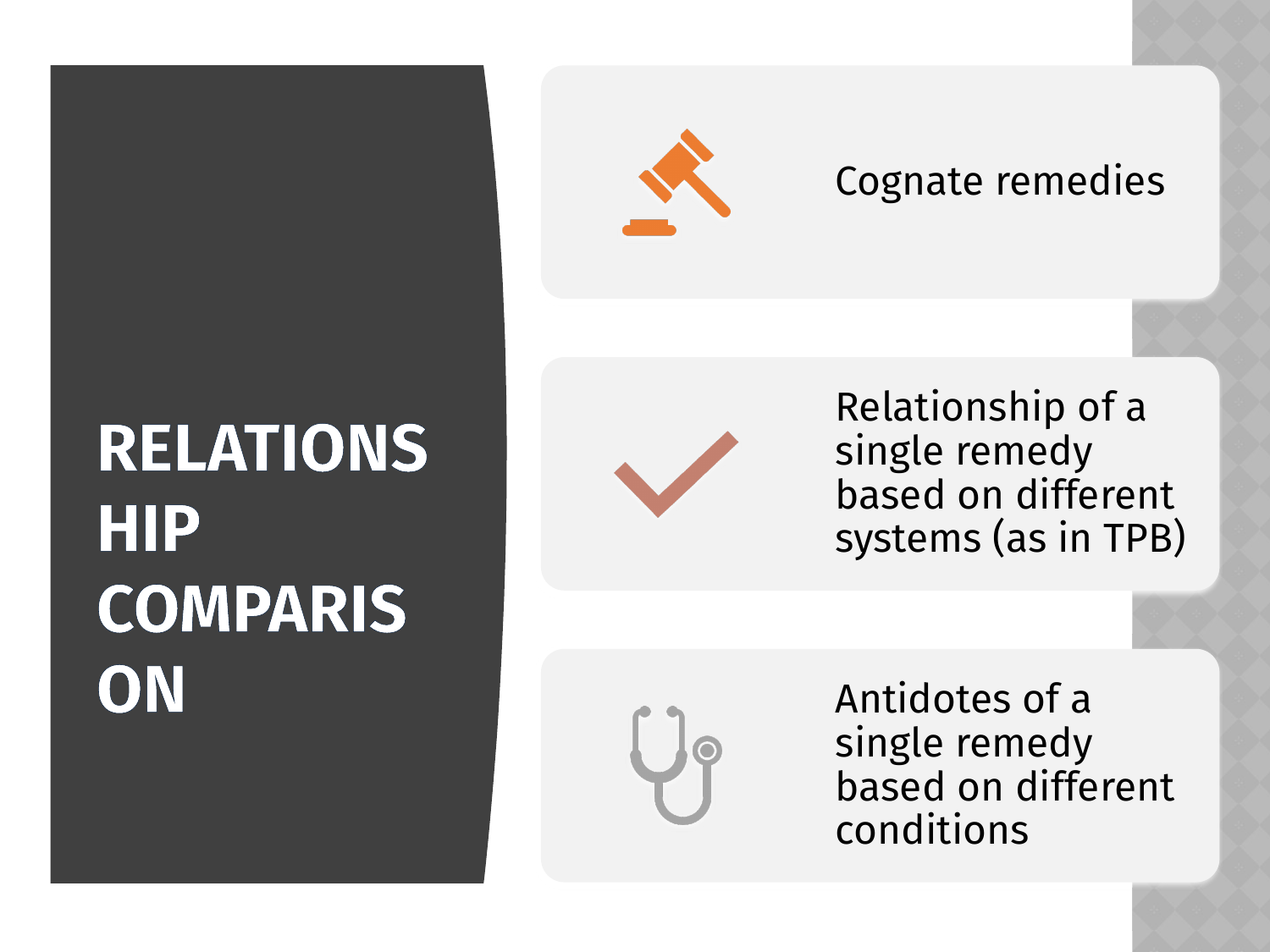

Cognate remedies
Relationship of a single remedy based on different systems (as in TPB)
Antidotes of a single remedy based on different conditions

# Relationship comparison